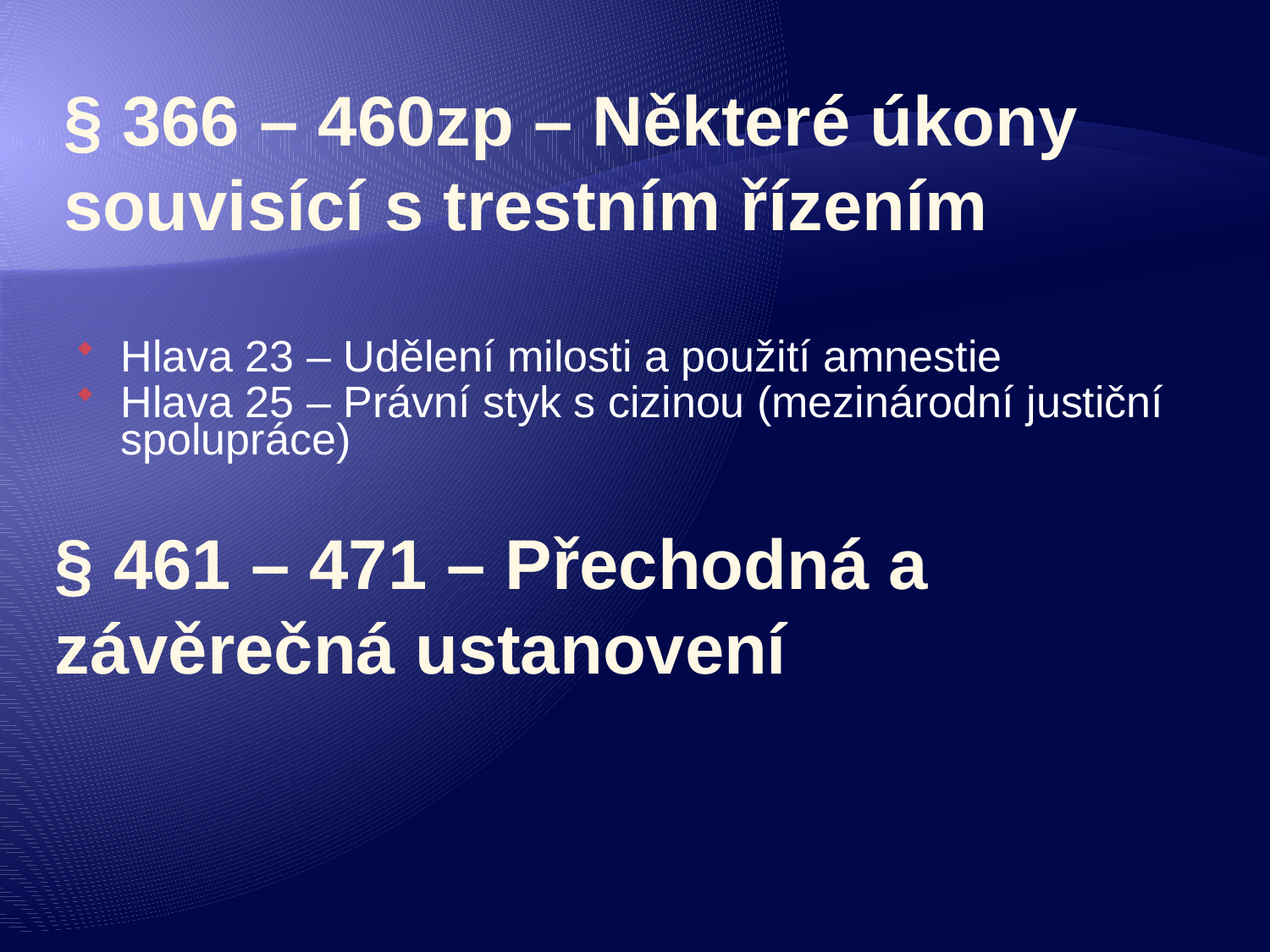

# § 366 – 460zp – Některé úkony souvisící s trestním řízením
Hlava 23 – Udělení milosti a použití amnestie
Hlava 25 – Právní styk s cizinou (mezinárodní justiční spolupráce)

§ 461 – 471 – Přechodná a závěrečná ustanovení